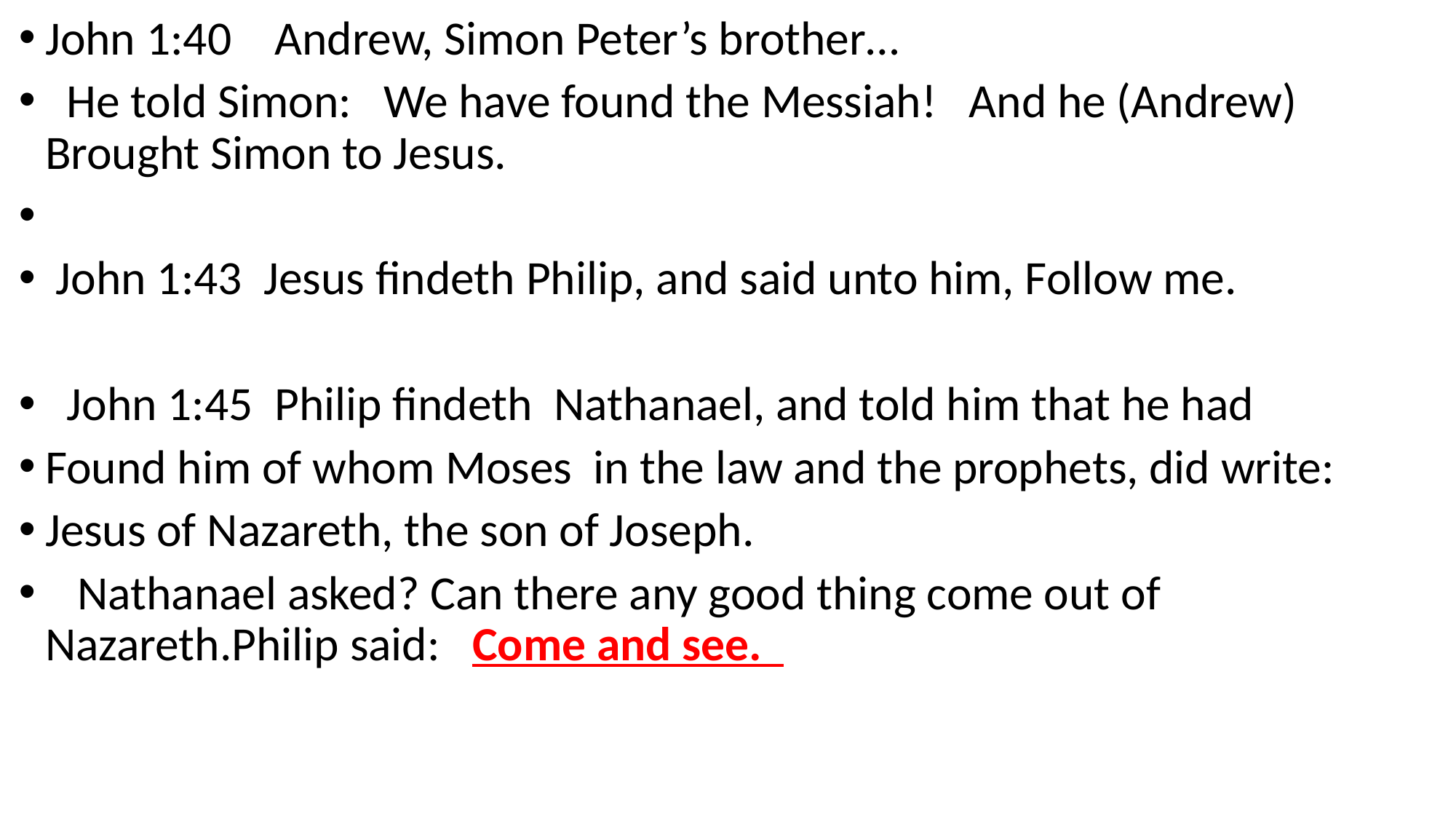

John 1:40    Andrew, Simon Peter’s brother…
  He told Simon:   We have found the Messiah!   And he (Andrew)  Brought Simon to Jesus.

 John 1:43  Jesus findeth Philip, and said unto him, Follow me.

  John 1:45  Philip findeth  Nathanael, and told him that he had
Found him of whom Moses  in the law and the prophets, did write:
Jesus of Nazareth, the son of Joseph.
   Nathanael asked? Can there any good thing come out of Nazareth.Philip said:   Come and see.